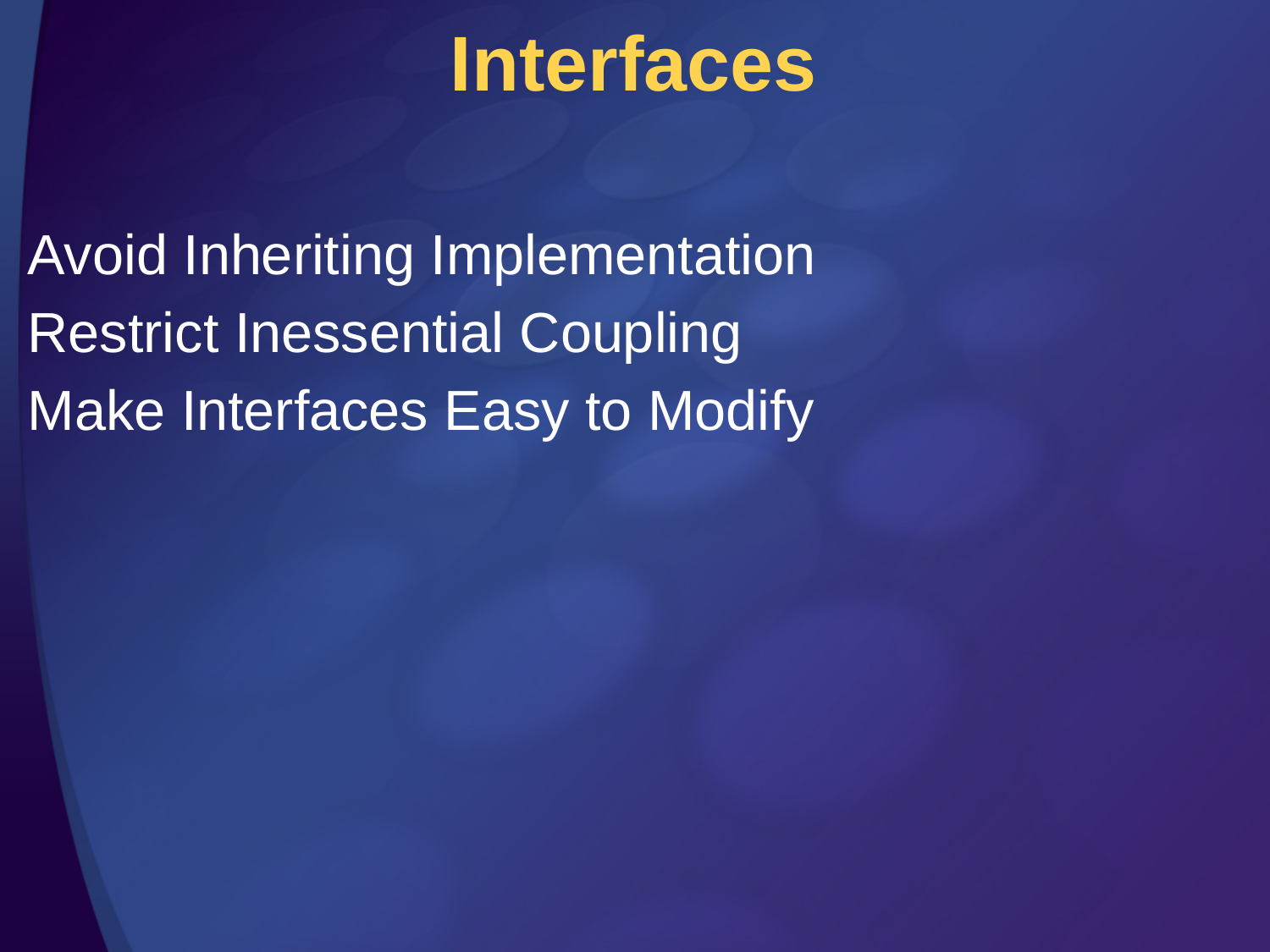

# Interfaces
Avoid Inheriting Implementation
Restrict Inessential Coupling
Make Interfaces Easy to Modify